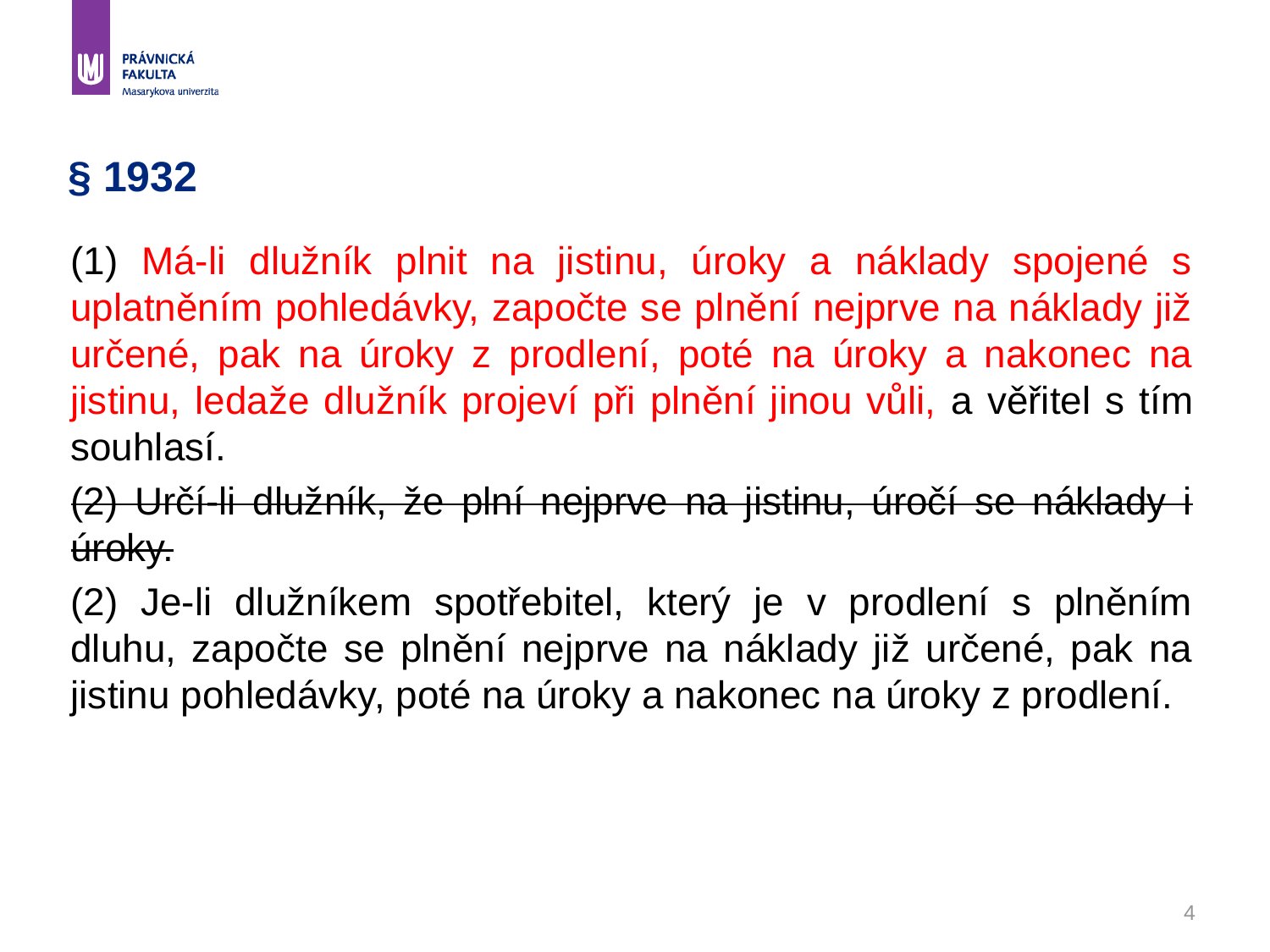

# § 1932
(1) Má-li dlužník plnit na jistinu, úroky a náklady spojené s uplatněním pohledávky, započte se plnění nejprve na náklady již určené, pak na úroky z prodlení, poté na úroky a nakonec na jistinu, ledaže dlužník projeví při plnění jinou vůli, a věřitel s tím souhlasí.
(2) Určí-li dlužník, že plní nejprve na jistinu, úročí se náklady i úroky.
(2) Je-li dlužníkem spotřebitel, který je v prodlení s plněním dluhu, započte se plnění nejprve na náklady již určené, pak na jistinu pohledávky, poté na úroky a nakonec na úroky z prodlení.

4